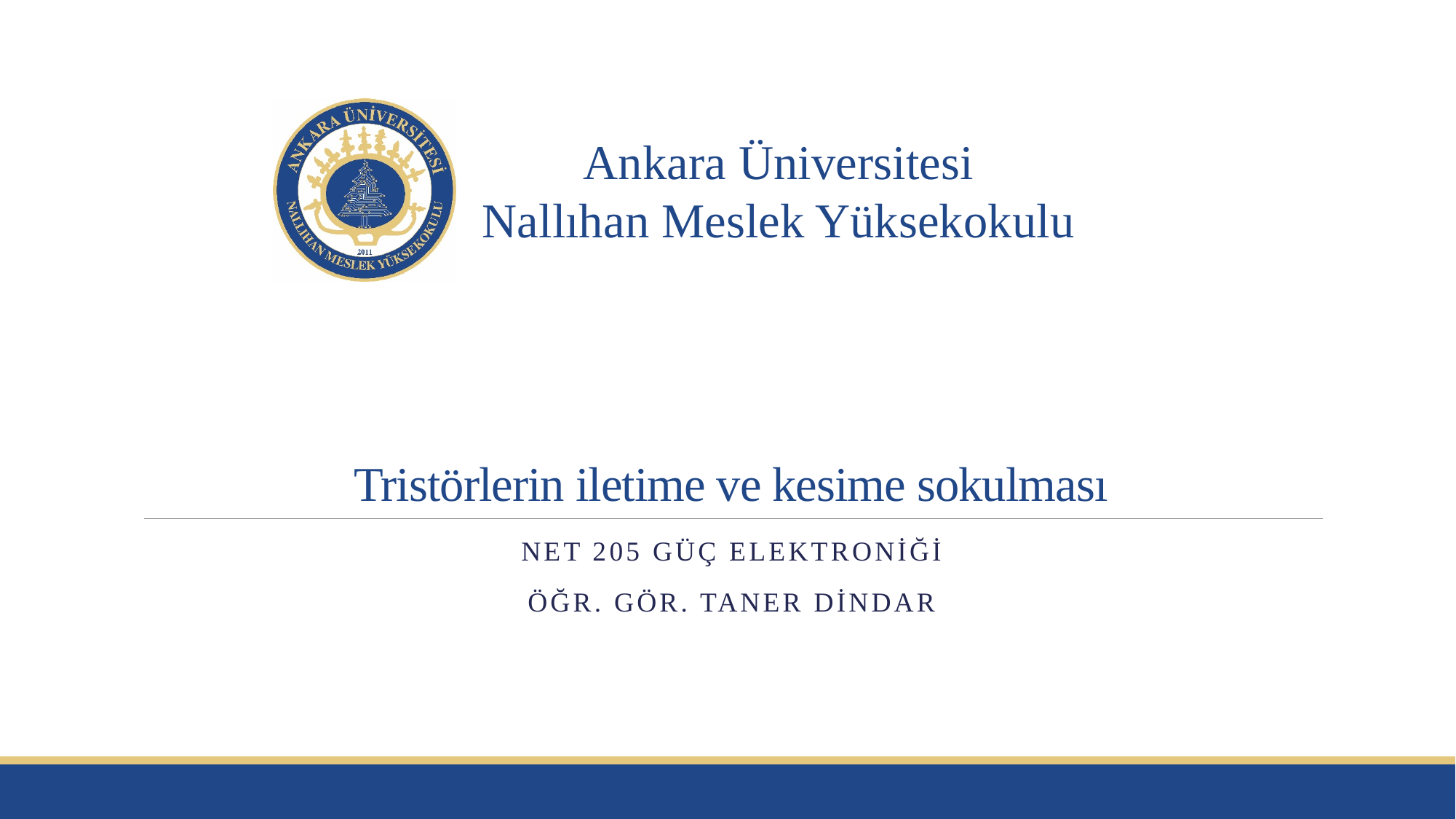

# Tristörlerin iletime ve kesime sokulması
NET 205 GÜÇ ELEKTRONİĞİ
Öğr. Gör. Taner DİNDAR